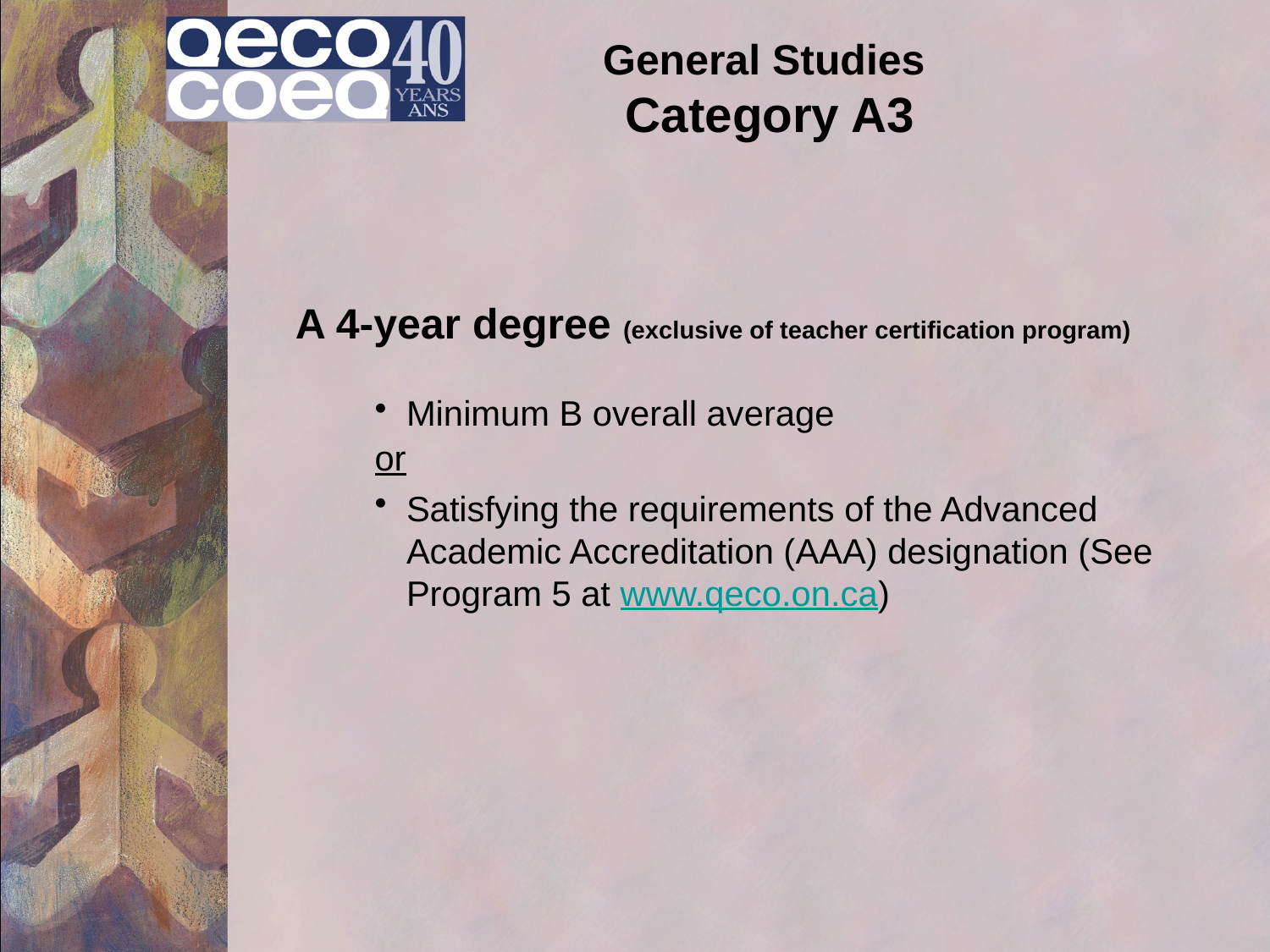

# General Studies Category A3
	A 4-year degree (exclusive of teacher certification program)

Minimum B overall average
or
Satisfying the requirements of the Advanced Academic Accreditation (AAA) designation (See Program 5 at www.qeco.on.ca)